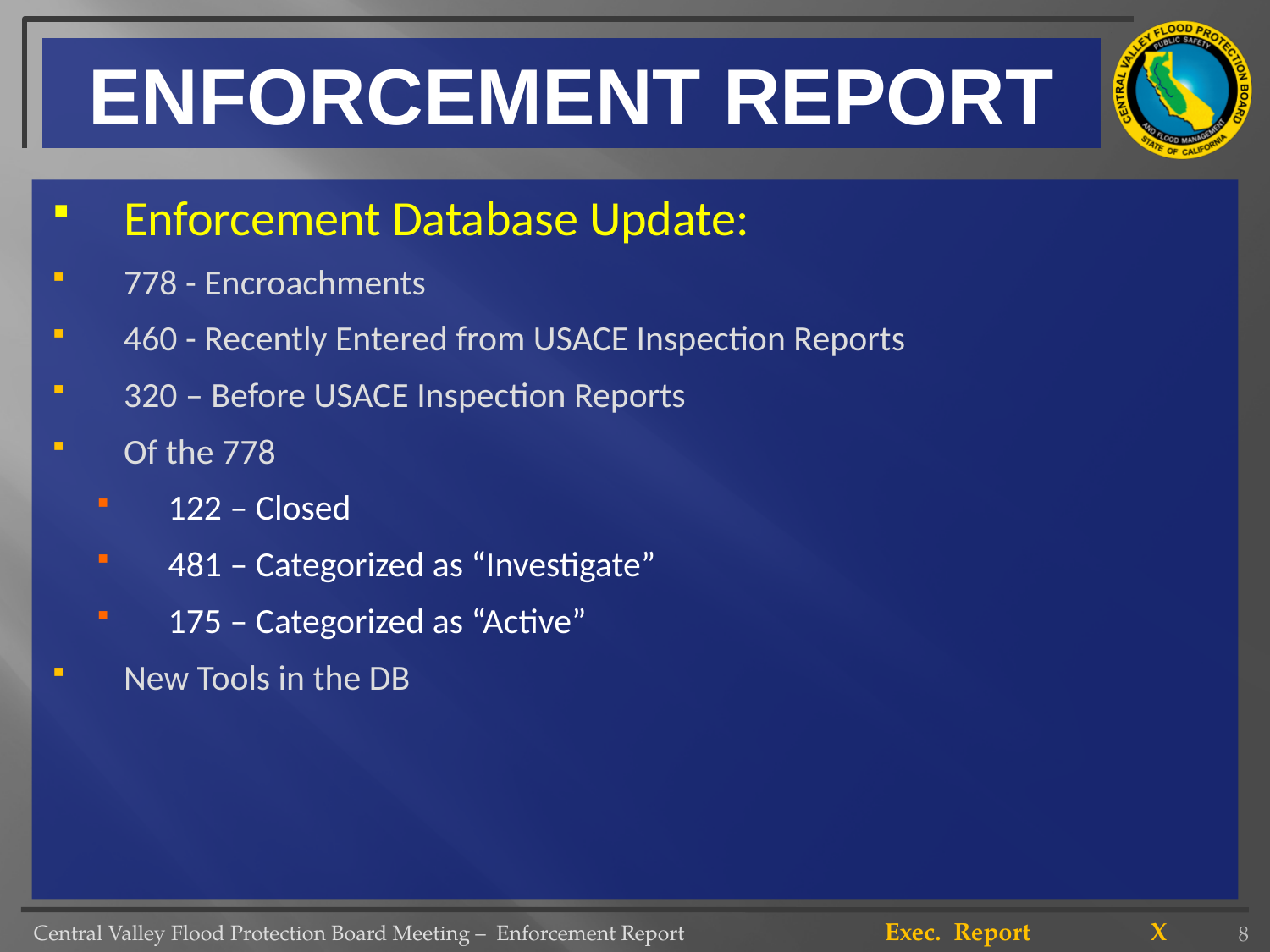

# ENFORCEMENT REPORT
Enforcement Database Update:
778 - Encroachments
460 - Recently Entered from USACE Inspection Reports
320 – Before USACE Inspection Reports
Of the 778
122 – Closed
481 – Categorized as “Investigate”
175 – Categorized as “Active”
New Tools in the DB

8